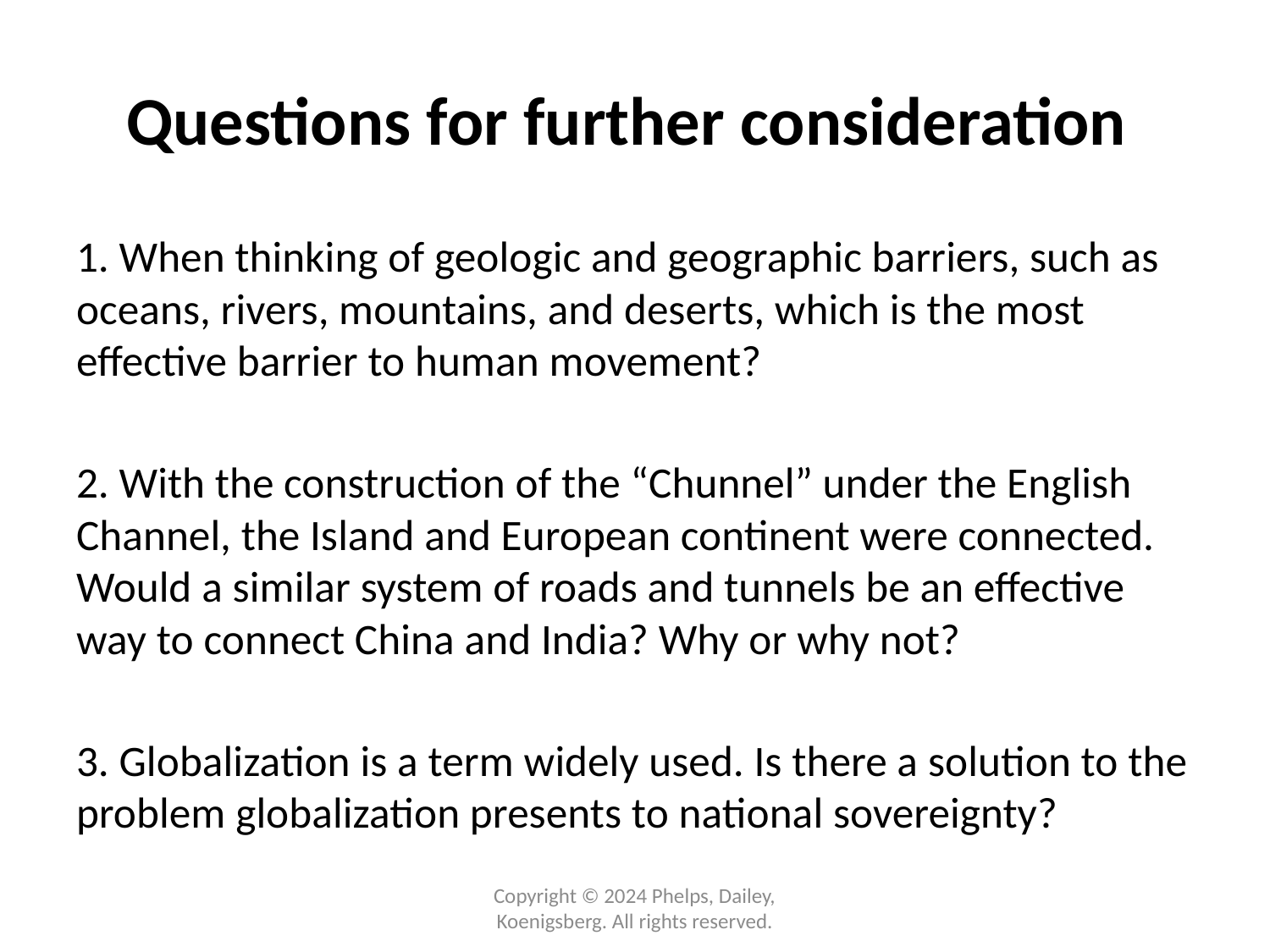

# Questions for further consideration
1. When thinking of geologic and geographic barriers, such as oceans, rivers, mountains, and deserts, which is the most effective barrier to human movement?

2. With the construction of the “Chunnel” under the English Channel, the Island and European continent were connected. Would a similar system of roads and tunnels be an effective way to connect China and India? Why or why not?

3. Globalization is a term widely used. Is there a solution to the problem globalization presents to national sovereignty?

Copyright © 2024 Phelps, Dailey, Koenigsberg. All rights reserved.